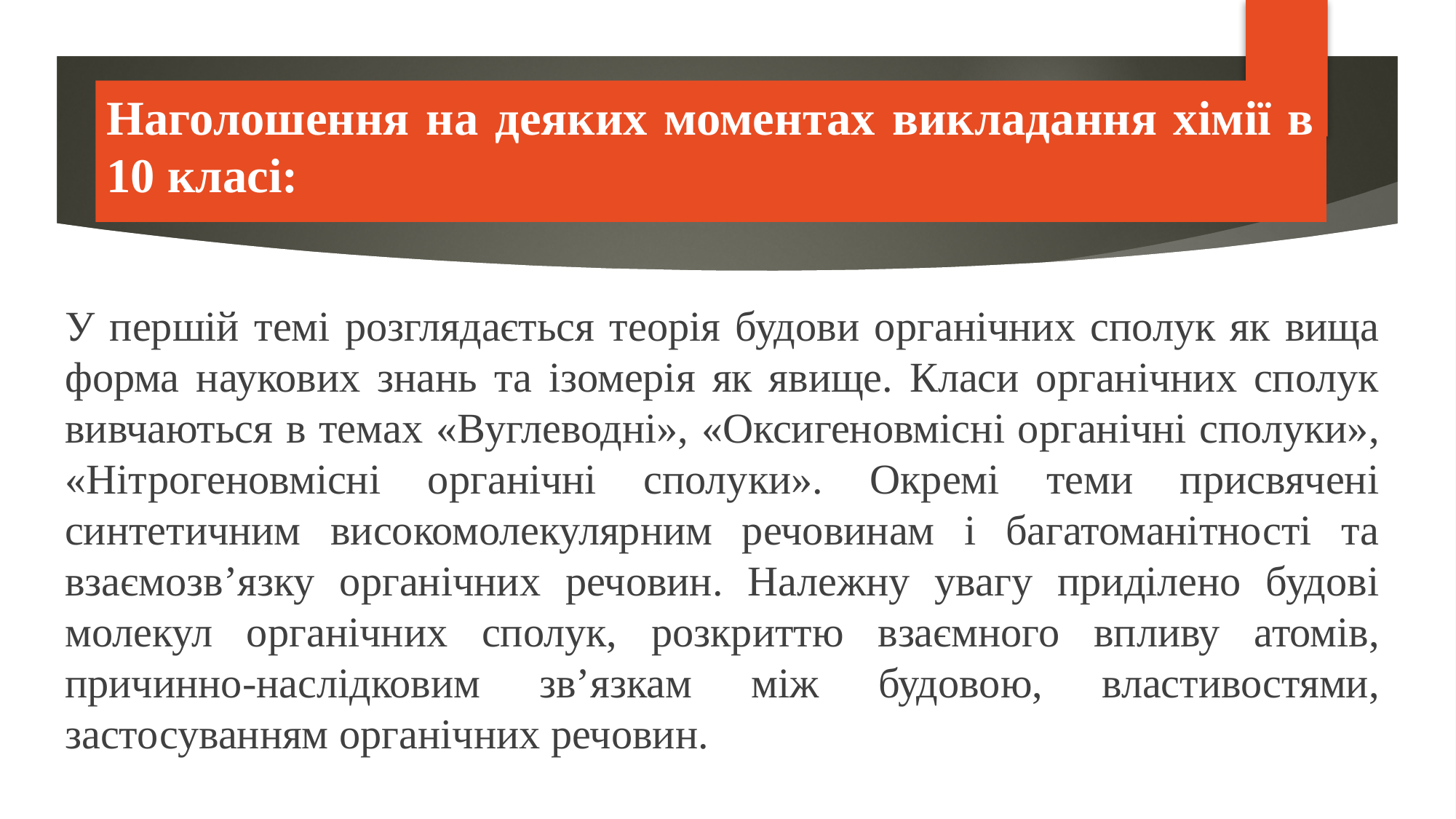

PISA
Наголошення на деяких моментах викладання хімії в 10 класі:
У першій темі розглядається теорія будови органічних сполук як вища форма наукових знань та ізомерія як явище. Класи органічних сполук вивчаються в темах «Вуглеводні», «Оксигеновмісні органічні сполуки», «Нітрогеновмісні органічні сполуки». Окремі теми присвячені синтетичним високомолекулярним речовинам і багатоманітності та взаємозв’язку органічних речовин. Належну увагу приділено будові молекул органічних сполук, розкриттю взаємного впливу атомів, причинно-наслідковим зв’язкам між будовою, властивостями, застосуванням органічних речовин.